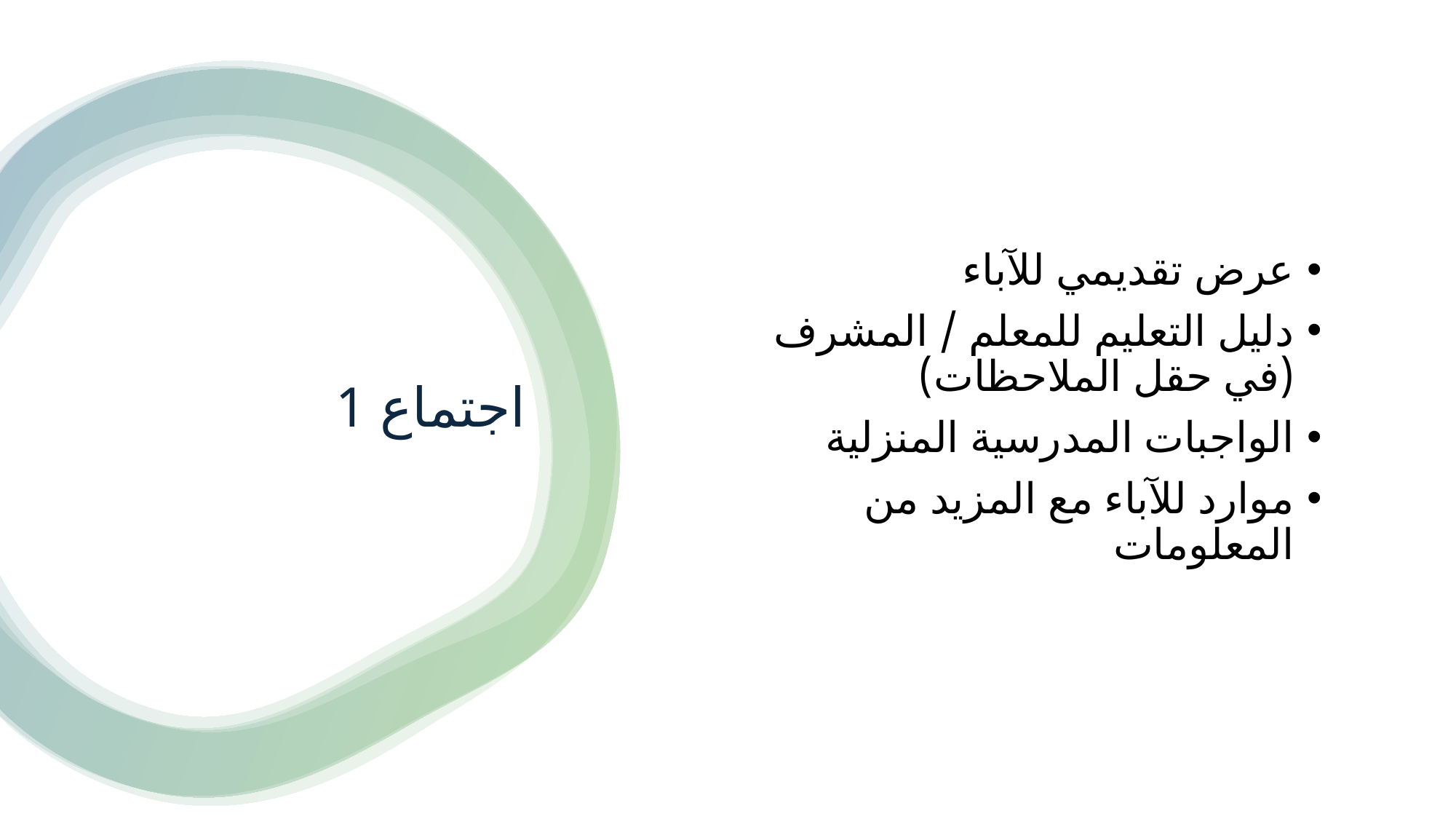

عرض تقديمي للآباء
دليل التعليم للمعلم / المشرف
(في حقل الملاحظات)
الواجبات المدرسية المنزلية
موارد للآباء مع المزيد من المعلومات . . . . . . . . . . . . . .
# اجتماع 1